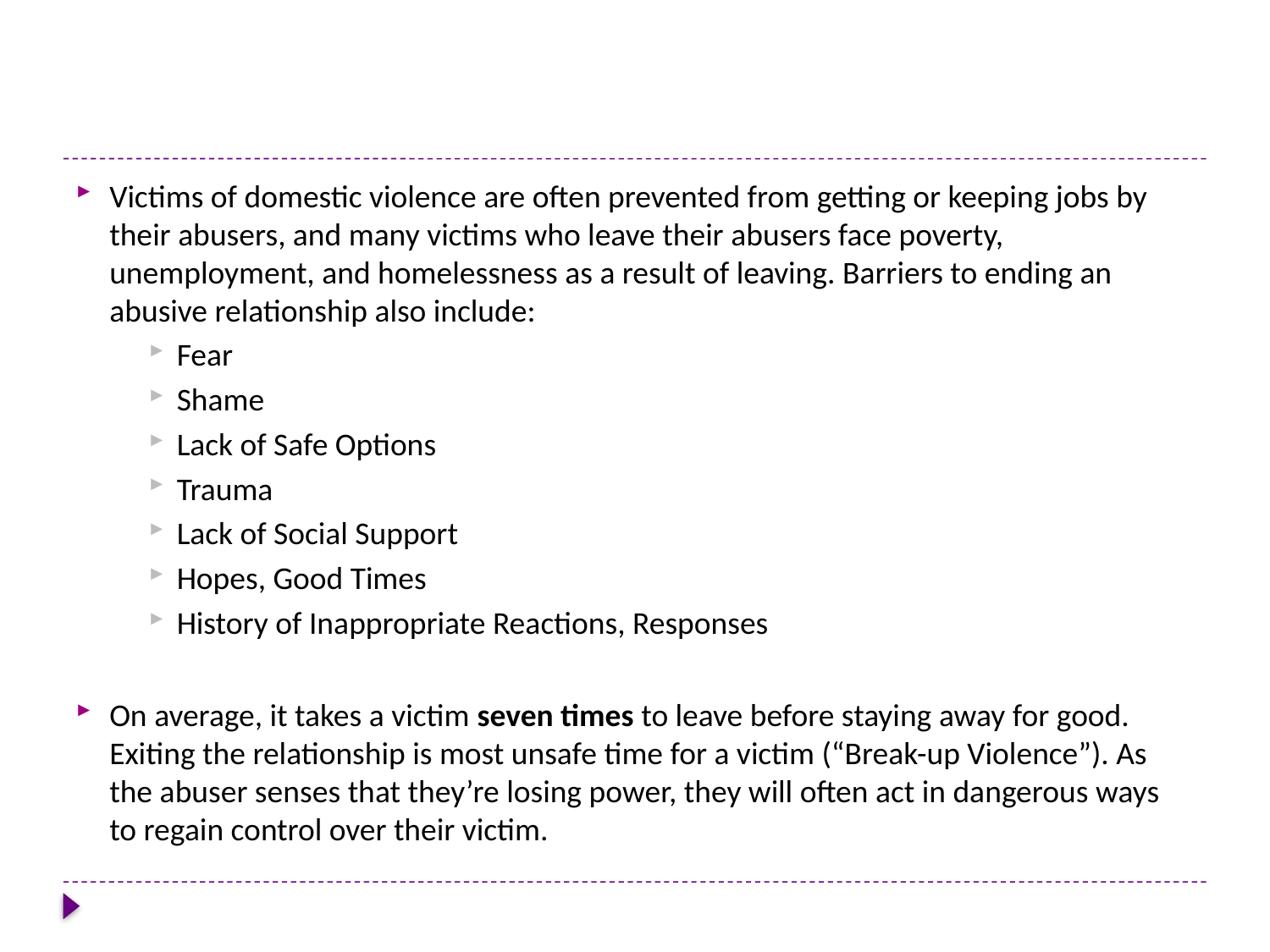

#
Victims of domestic violence are often prevented from getting or keeping jobs by their abusers, and many victims who leave their abusers face poverty, unemployment, and homelessness as a result of leaving. Barriers to ending an abusive relationship also include:
Fear
Shame
Lack of Safe Options
Trauma
Lack of Social Support
Hopes, Good Times
History of Inappropriate Reactions, Responses

On average, it takes a victim seven times to leave before staying away for good. Exiting the relationship is most unsafe time for a victim (“Break-up Violence”). As the abuser senses that they’re losing power, they will often act in dangerous ways to regain control over their victim.